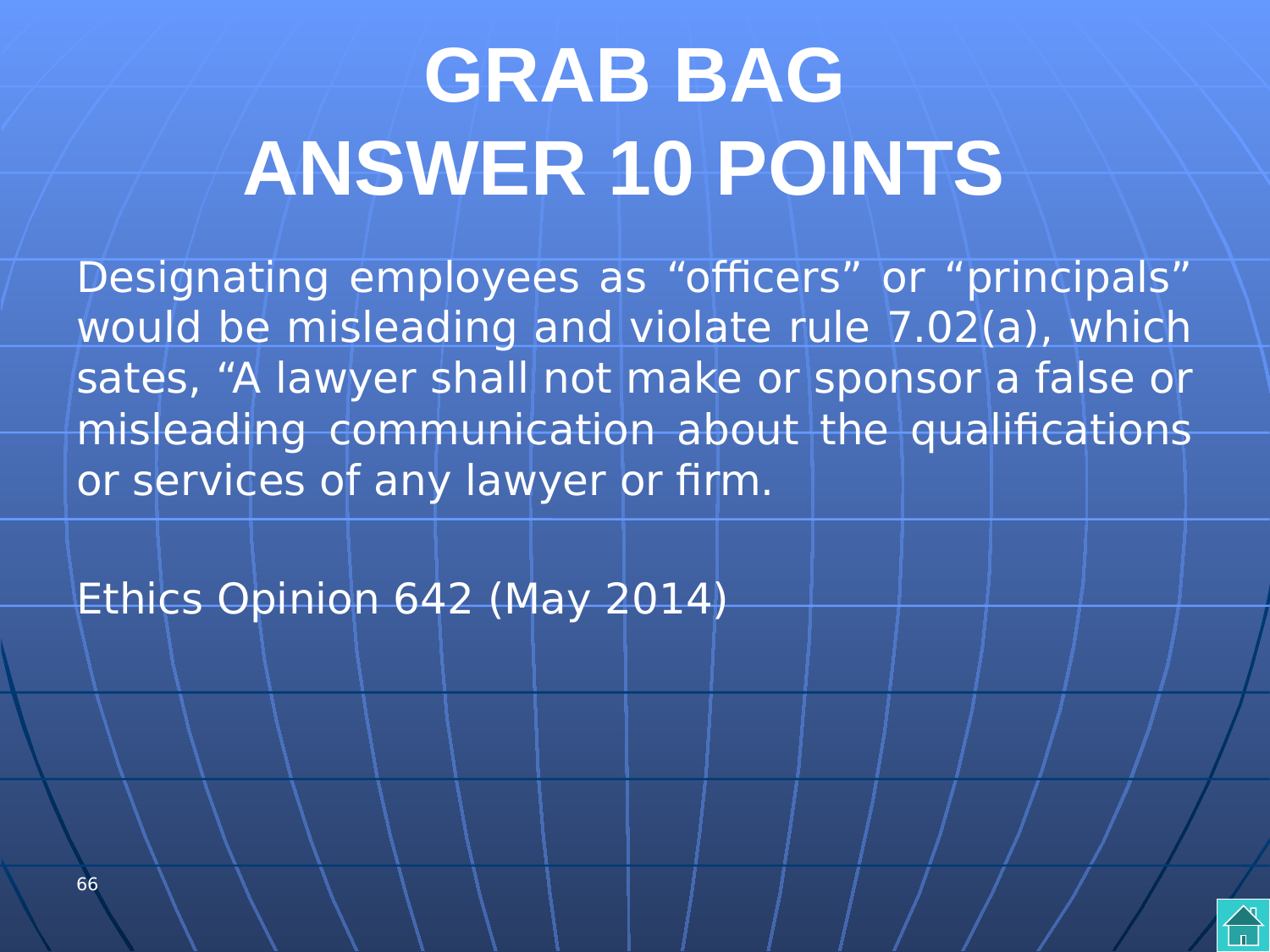

# GRAB BAG ANSWER 10 POINTS
Designating employees as “officers” or “principals” would be misleading and violate rule 7.02(a), which sates, “A lawyer shall not make or sponsor a false or misleading communication about the qualifications or services of any lawyer or firm.

Ethics Opinion 642 (May 2014)

66